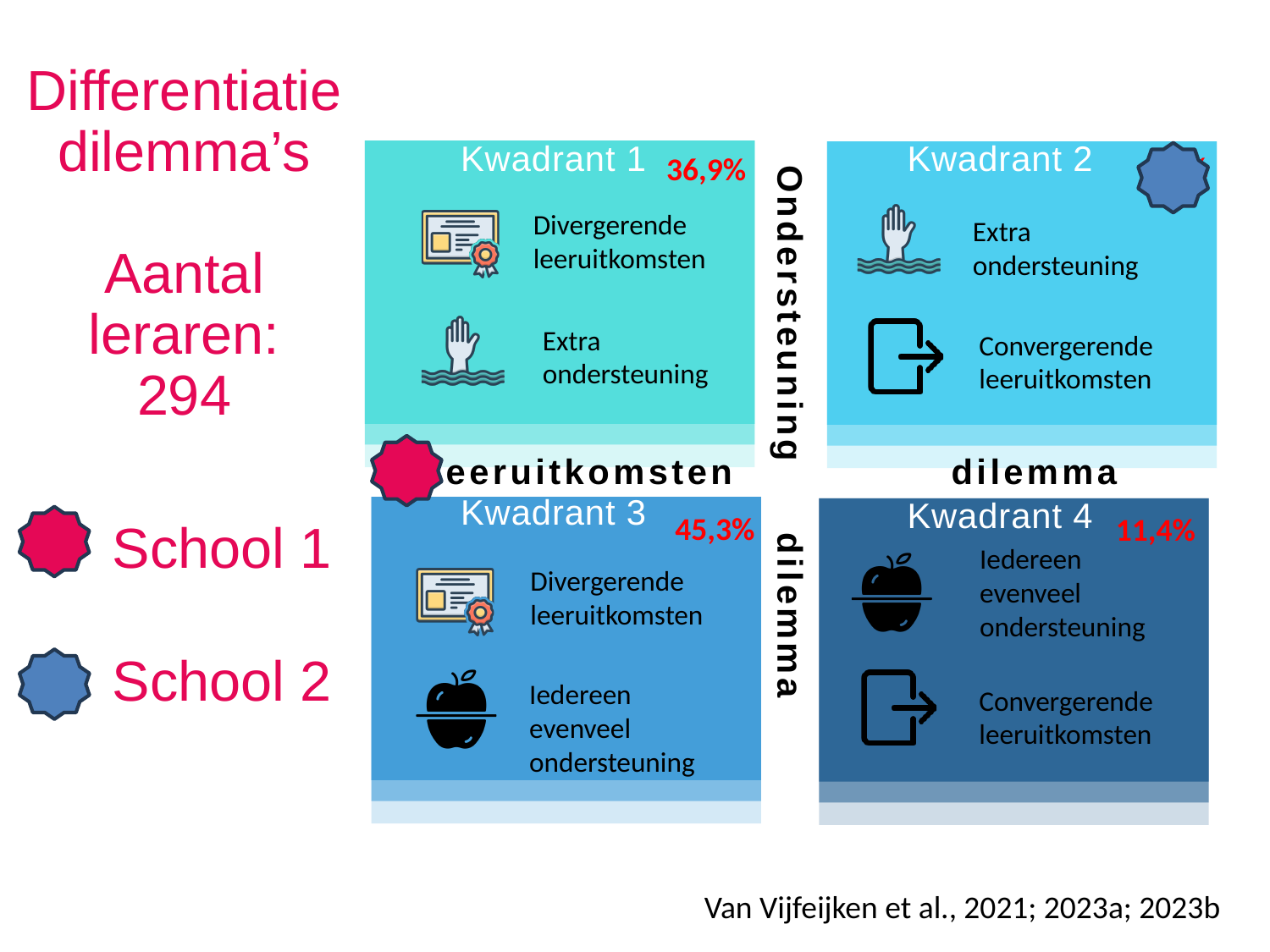

Differentiatie dilemma’s

Aantal leraren:
294

6,4%
36,9%

Kwadrant 1
Kwadrant 2
Divergerende leeruitkomsten

Extra ondersteuning

Extra ondersteuning

Convergerende leeruitkomsten
Ondersteuning     dilemma

Leeruitkomsten                dilemma

45,3%
11,4%
School 1

Kwadrant 3
Kwadrant 4
Iedereen evenveel ondersteuning

Divergerende leeruitkomsten

School 2

Iedereen evenveel ondersteuning
Convergerende leeruitkomsten
Van Vijfeijken et al., 2021; 2023a; 2023b